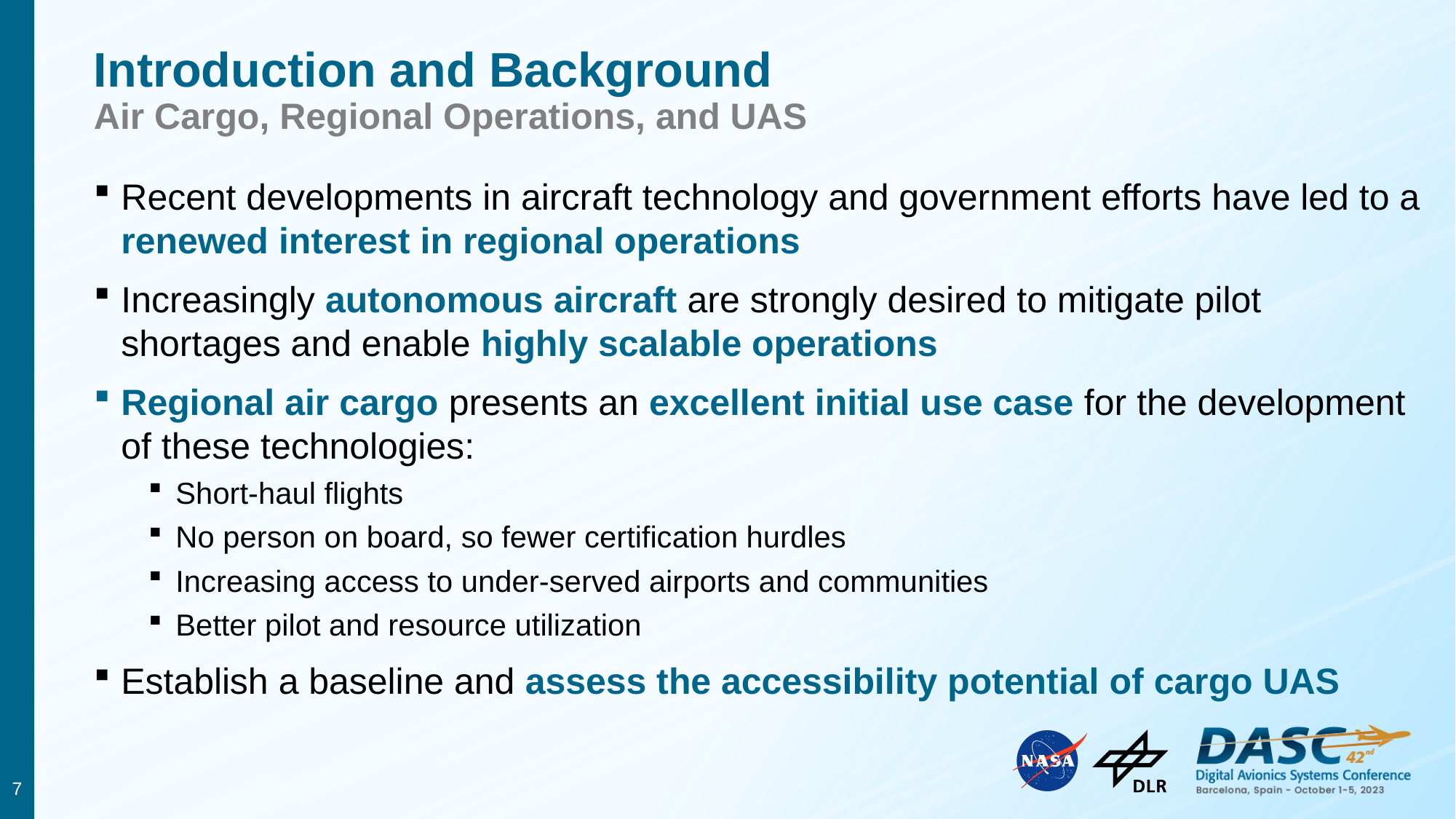

# Introduction and Background Air Cargo, Regional Operations, and UAS
Recent developments in aircraft technology and government efforts have led to a renewed interest in regional operations
Increasingly autonomous aircraft are strongly desired to mitigate pilot shortages and enable highly scalable operations
Regional air cargo presents an excellent initial use case for the development of these technologies:
Short-haul flights
No person on board, so fewer certification hurdles
Increasing access to under-served airports and communities
Better pilot and resource utilization
Establish a baseline and assess the accessibility potential of cargo UAS

7